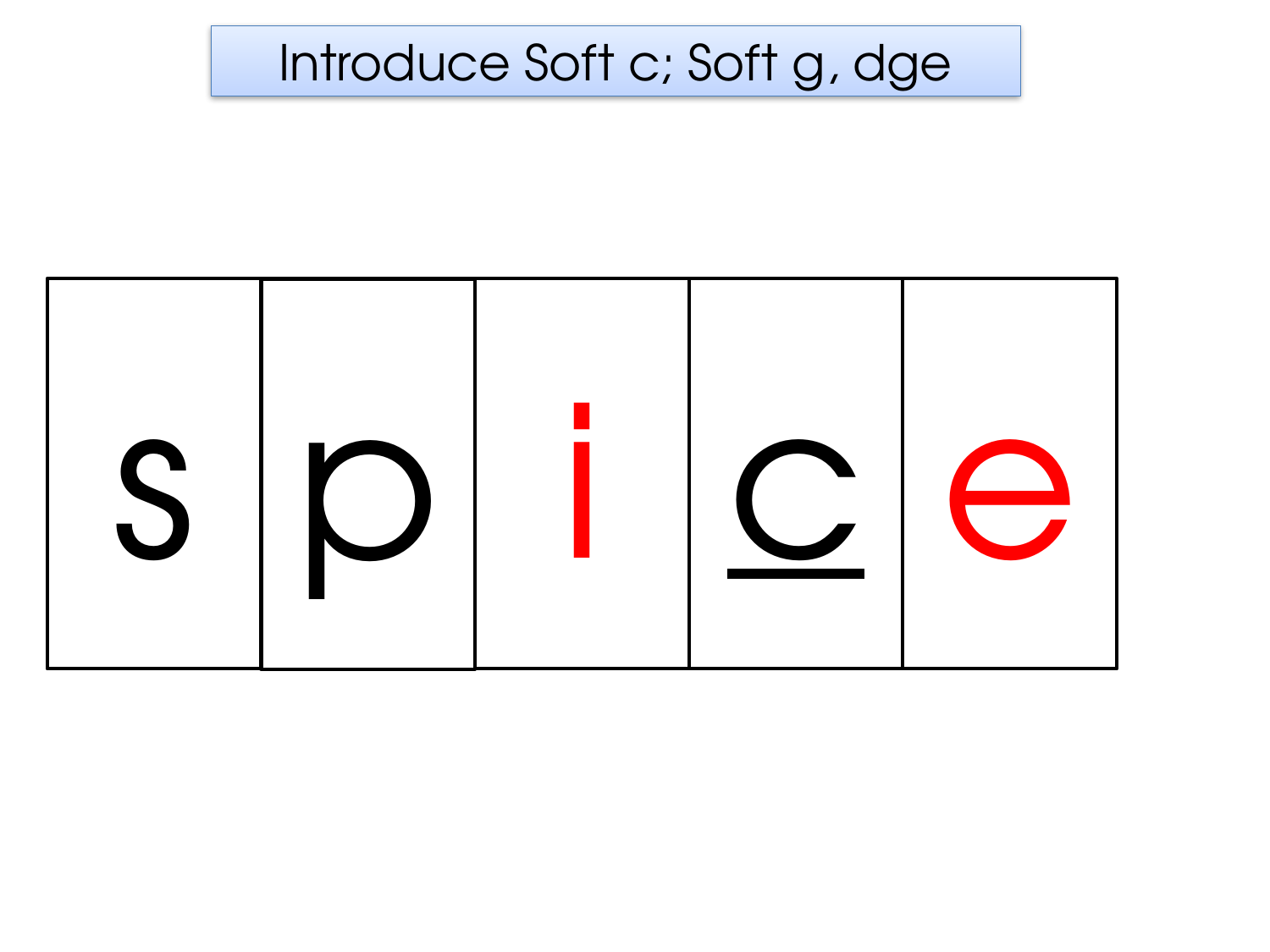

Introduce Soft c; Soft g, dge
s
i
c
e
p